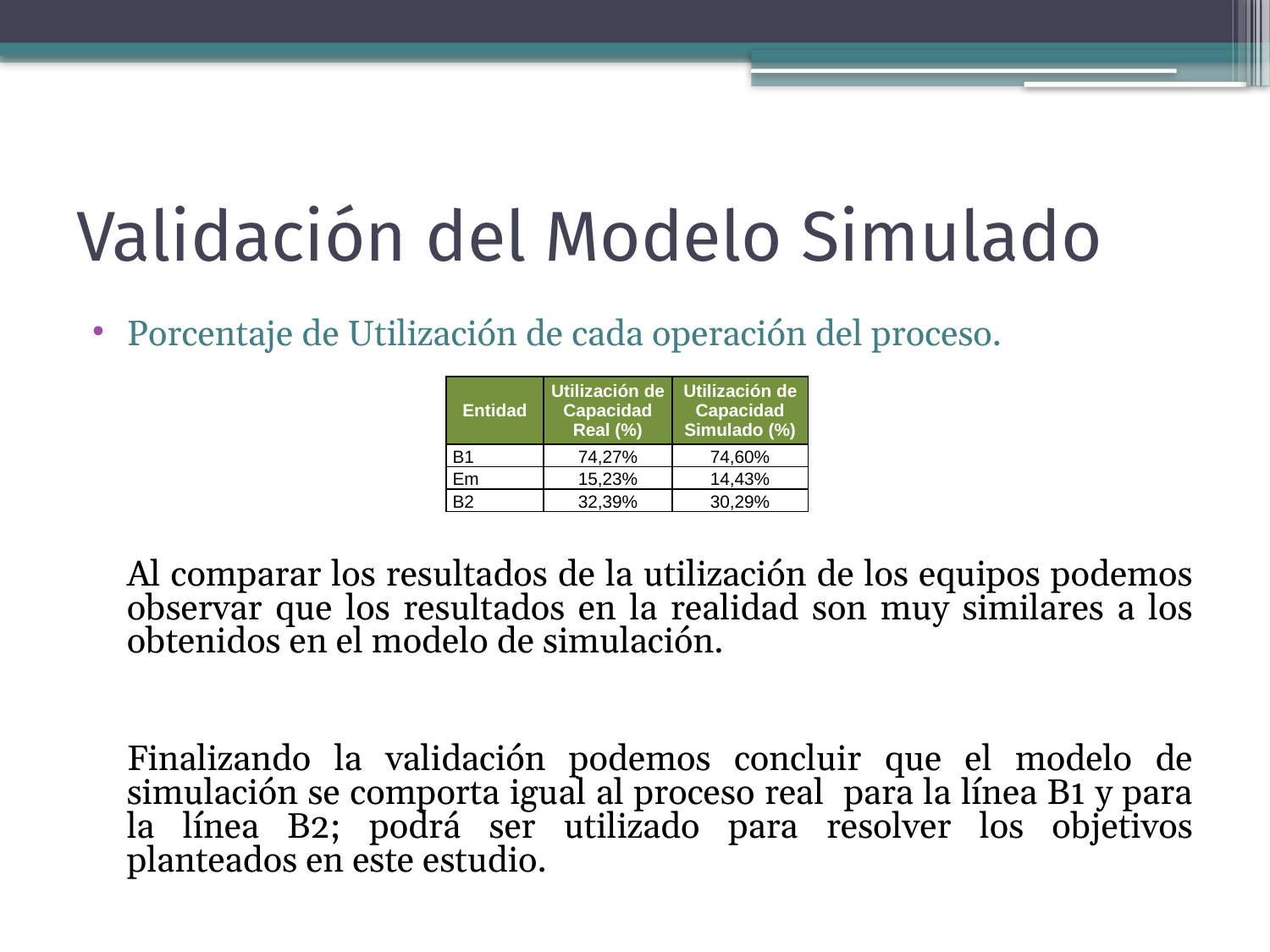

# Validación del Modelo Simulado
Porcentaje de Utilización de cada operación del proceso.

	Al comparar los resultados de la utilización de los equipos podemos observar que los resultados en la realidad son muy similares a los obtenidos en el modelo de simulación.

	Finalizando la validación podemos concluir que el modelo de simulación se comporta igual al proceso real  para la línea B1 y para la línea B2; podrá ser utilizado para resolver los objetivos planteados en este estudio.

| Entidad | Utilización de Capacidad Real (%) | Utilización de Capacidad Simulado (%) |
| --- | --- | --- |
| B1 | 74,27% | 74,60% |
| Em | 15,23% | 14,43% |
| B2 | 32,39% | 30,29% |